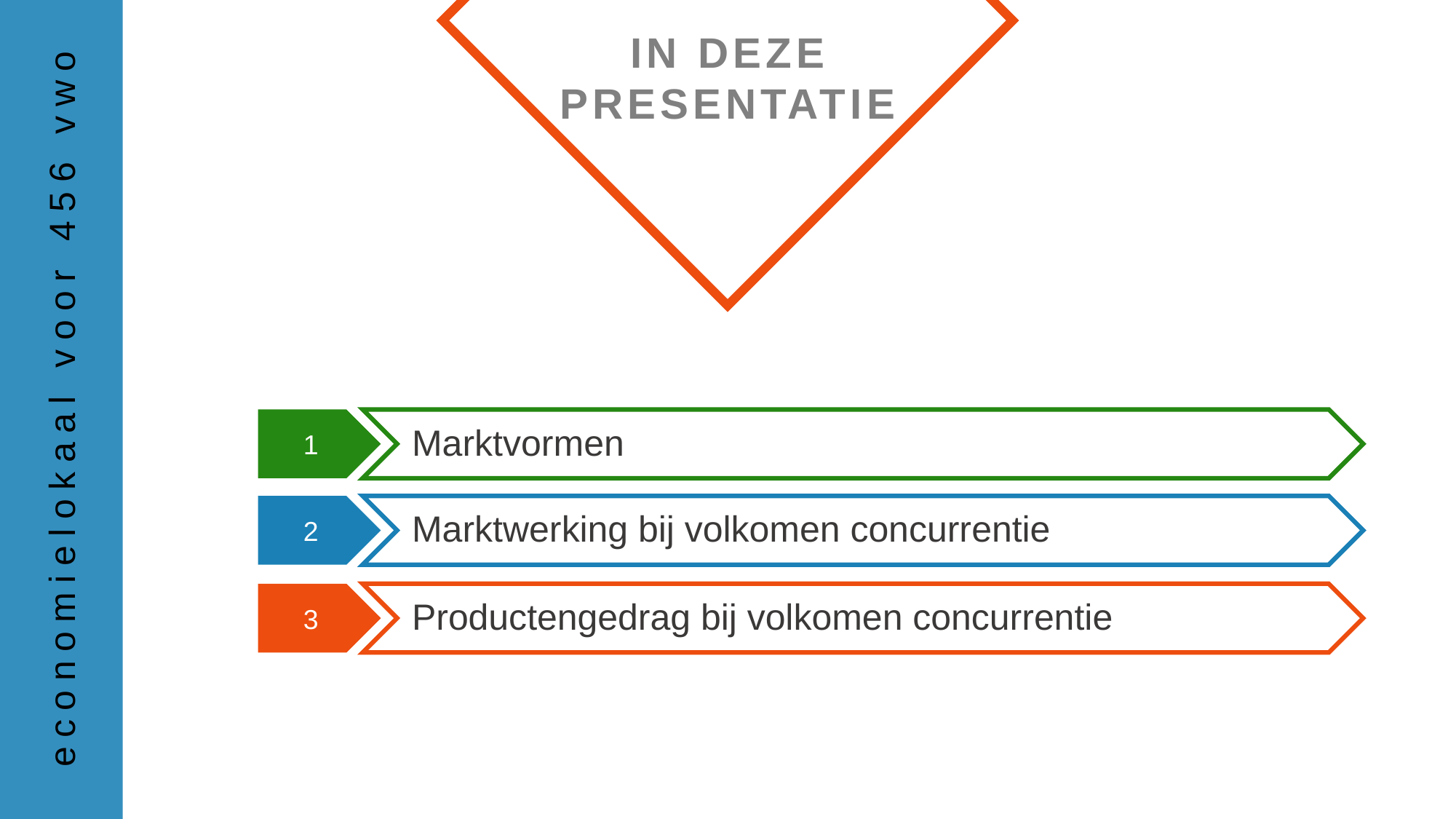

Marktvormen
Marktwerking bij volkomen concurrentie
Productengedrag bij volkomen concurrentie